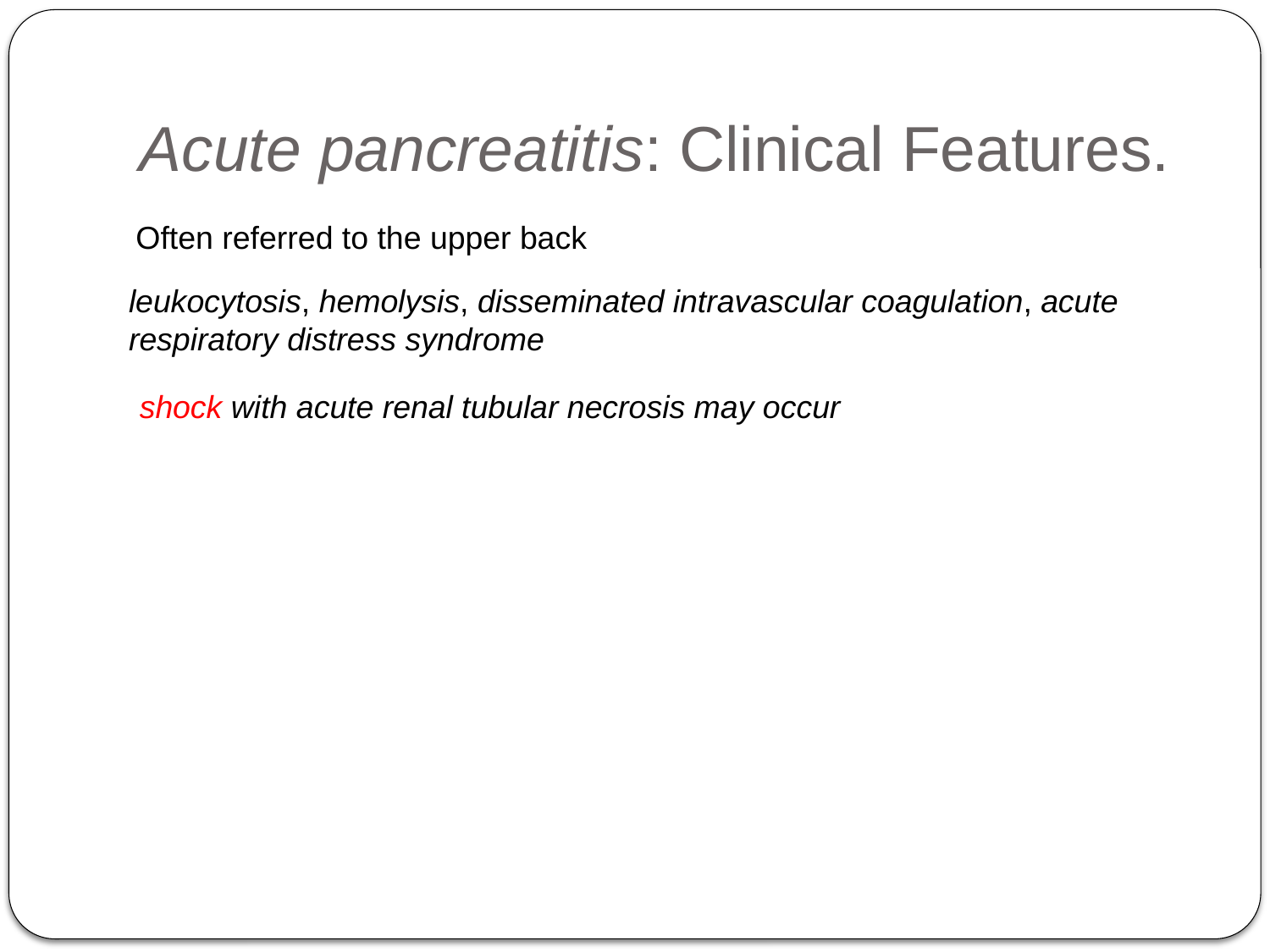

# Acute pancreatitis: Clinical Features.
Often referred to the upper back
leukocytosis, hemolysis, disseminated intravascular coagulation, acute respiratory distress syndrome
shock with acute renal tubular necrosis may occur